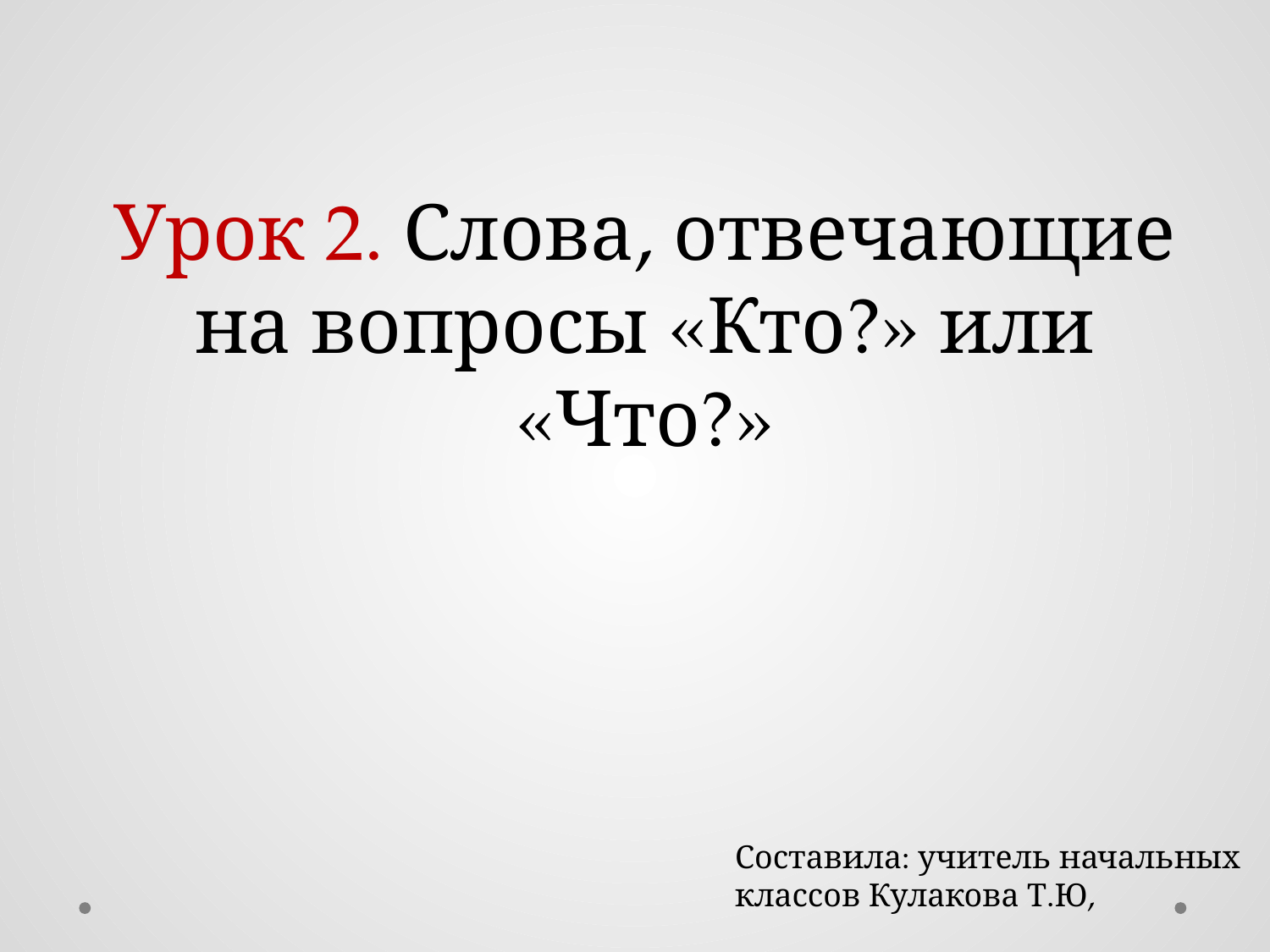

Урок 2. Слова, отвечающие на вопросы «Кто?» или «Что?»
Составила: учитель начальных классов Кулакова Т.Ю,